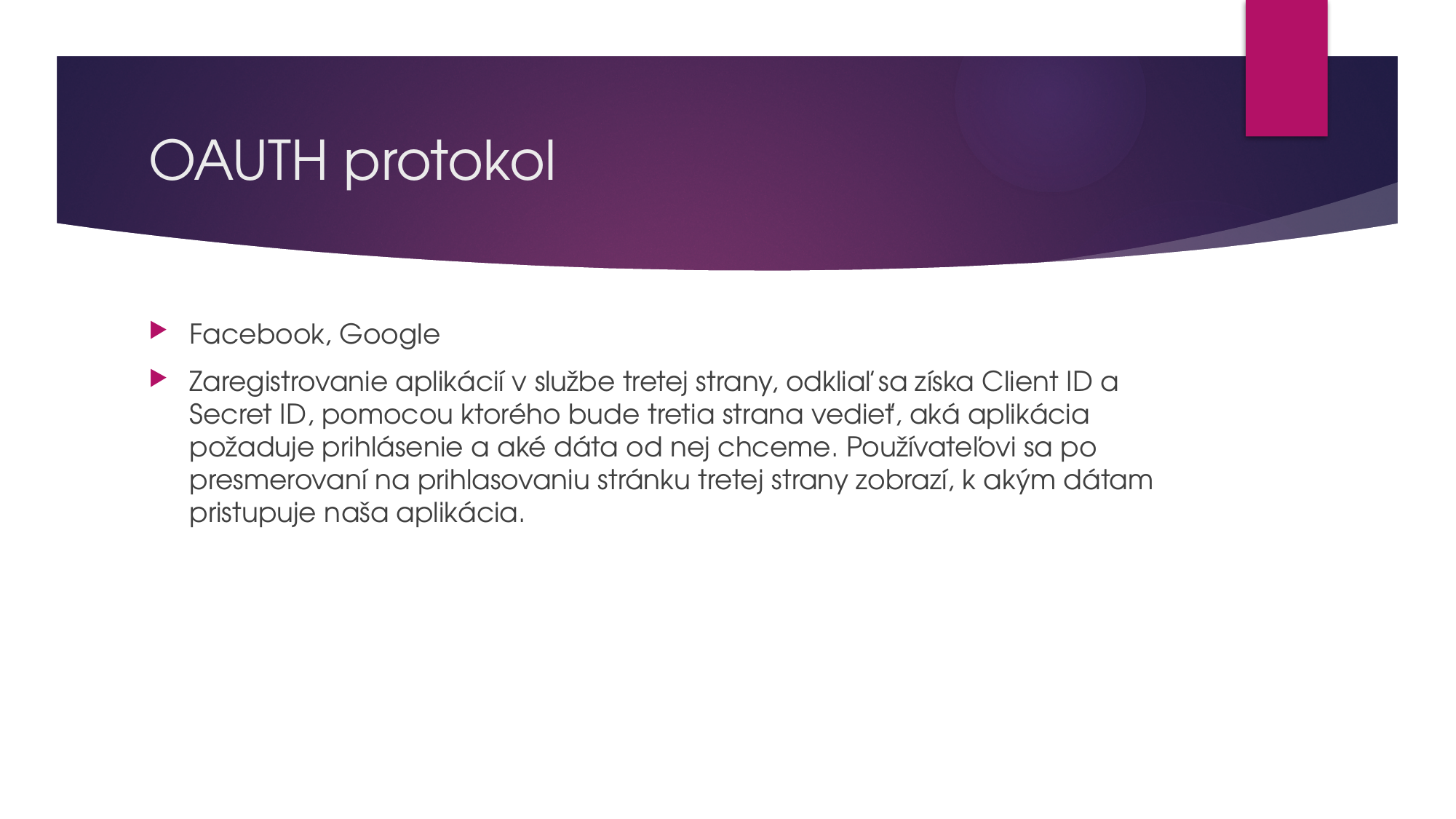

# OAUTH protokol
Facebook, Google
Zaregistrovanie aplikácií v službe tretej strany, odkliaľ sa získa Client ID a Secret ID, pomocou ktorého bude tretia strana vedieť, aká aplikácia požaduje prihlásenie a aké dáta od nej chceme. Používateľovi sa po presmerovaní na prihlasovaniu stránku tretej strany zobrazí, k akým dátam pristupuje naša aplikácia.